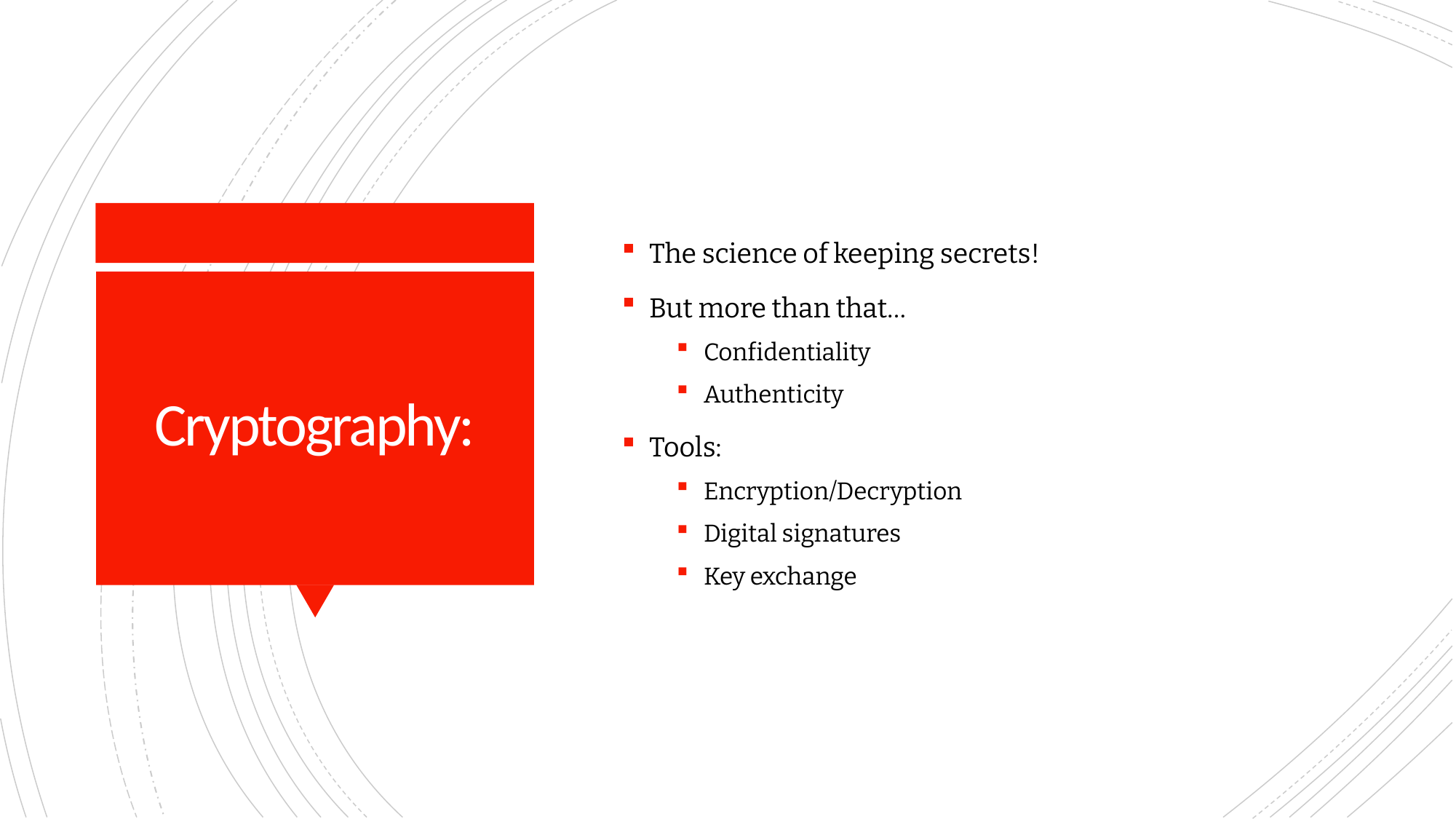

The science of keeping secrets!
But more than that…
Confidentiality
Authenticity
Tools:
Encryption/Decryption
Digital signatures
Key exchange
# Cryptography: